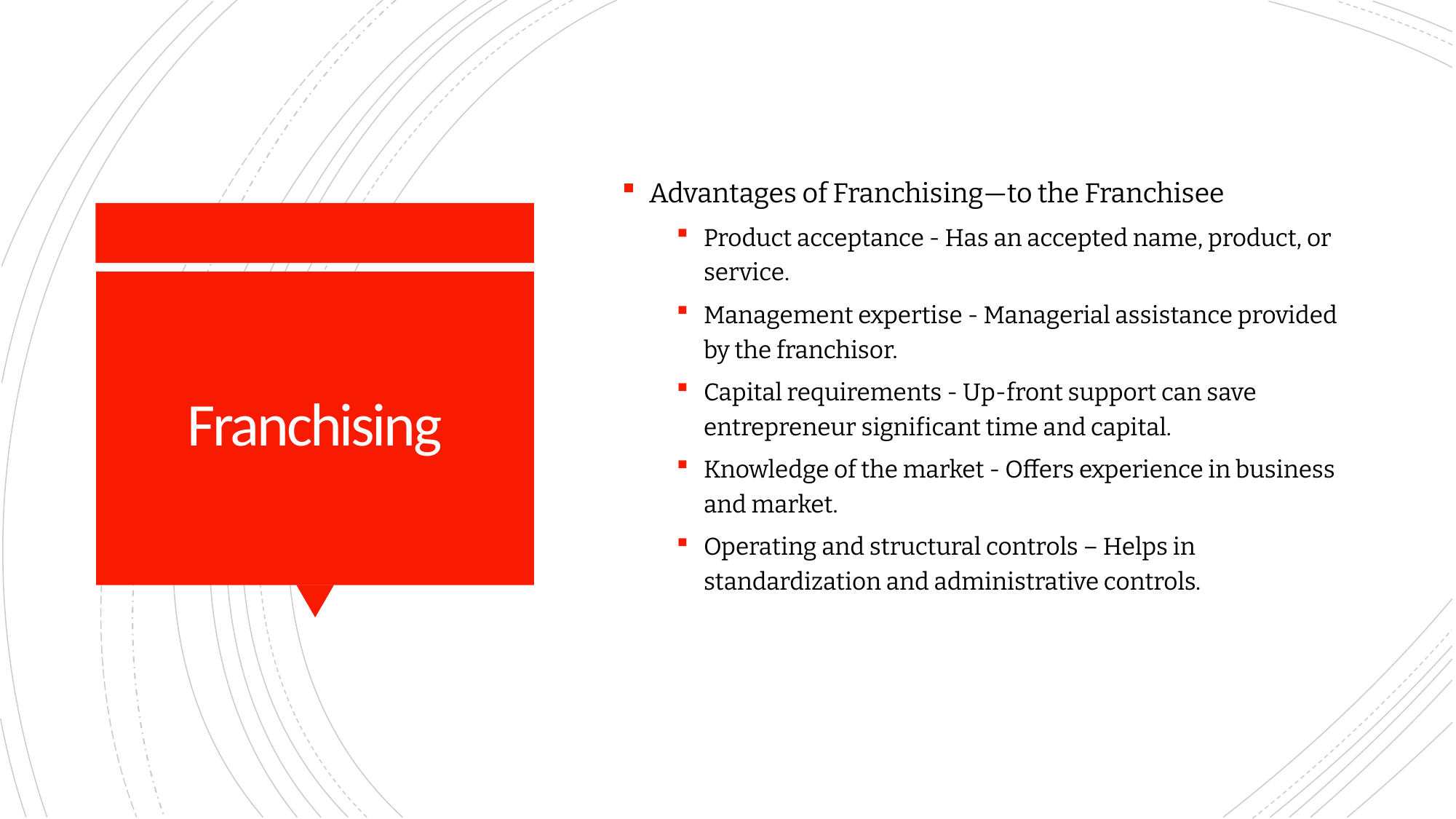

Advantages of Franchising—to the Franchisee
Product acceptance - Has an accepted name, product, or service.
Management expertise - Managerial assistance provided by the franchisor.
Capital requirements - Up-front support can save entrepreneur significant time and capital.
Knowledge of the market - Offers experience in business and market.
Operating and structural controls – Helps in standardization and administrative controls.

# Franchising